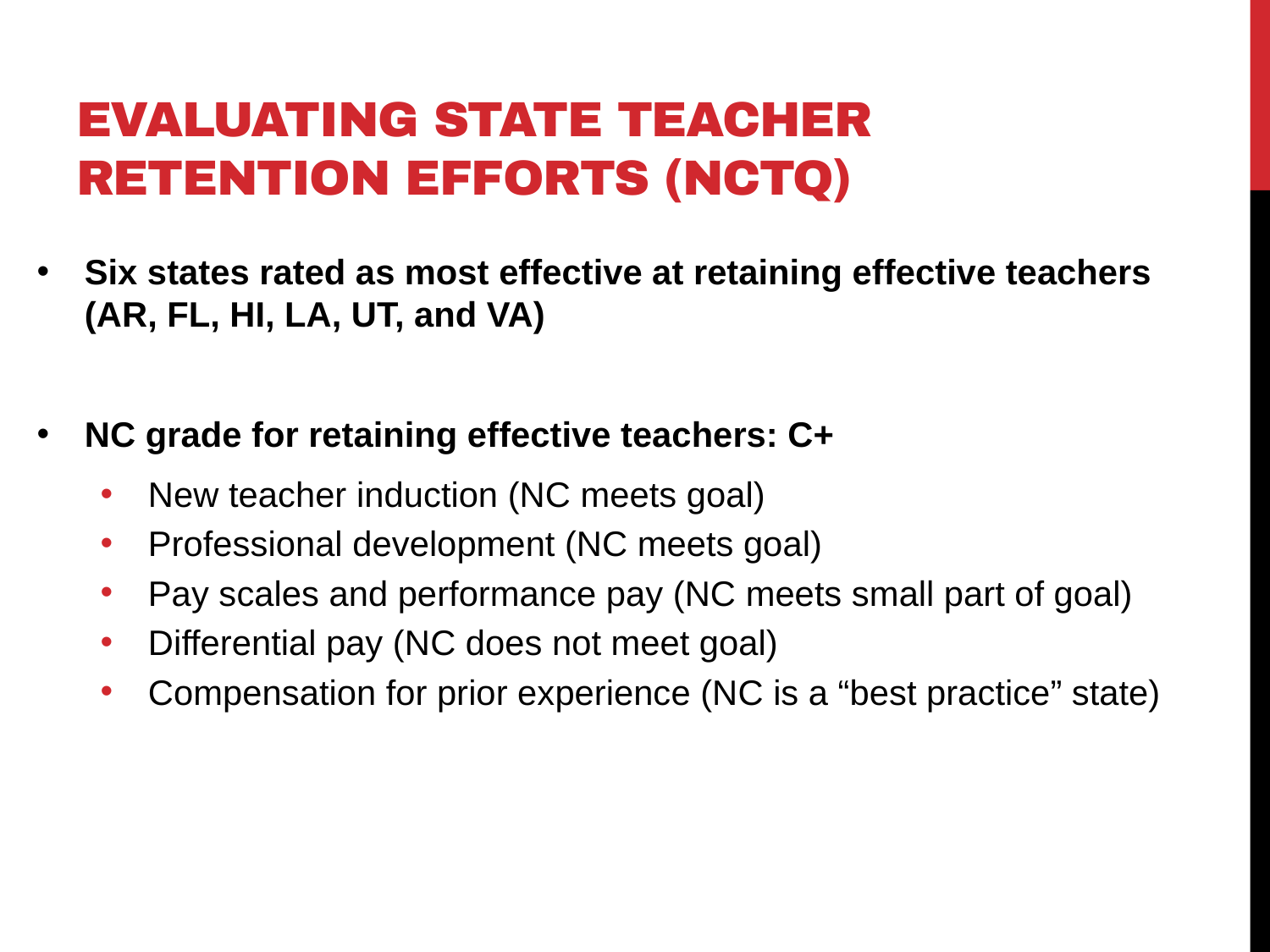

# Evaluating state Teacher retention efforts (NCTQ)
Six states rated as most effective at retaining effective teachers (AR, FL, HI, LA, UT, and VA)

NC grade for retaining effective teachers: C+
New teacher induction (NC meets goal)
Professional development (NC meets goal)
Pay scales and performance pay (NC meets small part of goal)
Differential pay (NC does not meet goal)
Compensation for prior experience (NC is a “best practice” state)